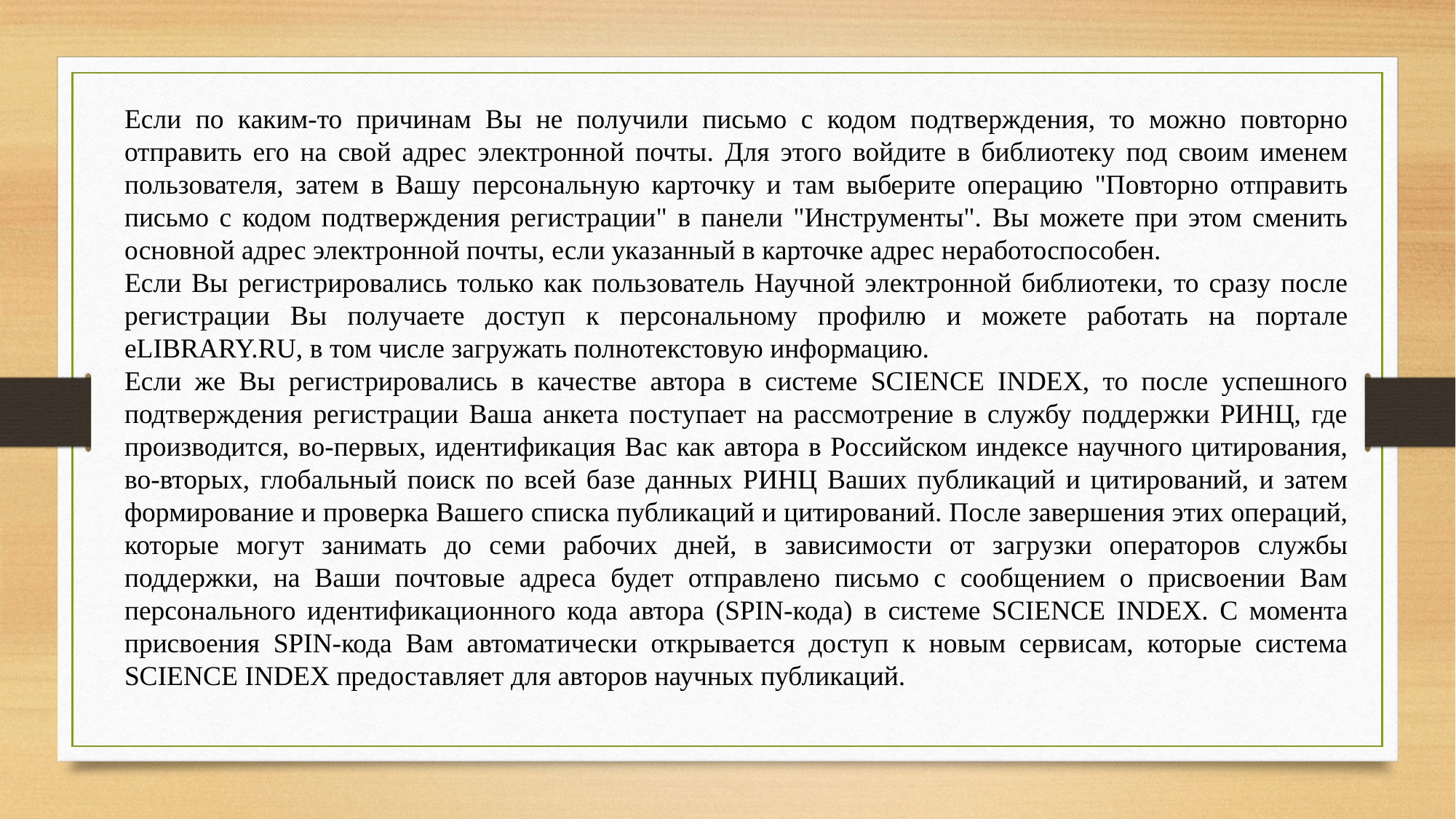

Если по каким-то причинам Вы не получили письмо с кодом подтверждения, то можно повторно отправить его на свой адрес электронной почты. Для этого войдите в библиотеку под своим именем пользователя, затем в Вашу персональную карточку и там выберите операцию "Повторно отправить письмо с кодом подтверждения регистрации" в панели "Инструменты". Вы можете при этом сменить основной адрес электронной почты, если указанный в карточке адрес неработоспособен.
Если Вы регистрировались только как пользователь Научной электронной библиотеки, то сразу после регистрации Вы получаете доступ к персональному профилю и можете работать на портале eLIBRARY.RU, в том числе загружать полнотекстовую информацию.
Если же Вы регистрировались в качестве автора в системе SCIENCE INDEX, то после успешного подтверждения регистрации Ваша анкета поступает на рассмотрение в службу поддержки РИНЦ, где производится, во-первых, идентификация Вас как автора в Российском индексе научного цитирования, во-вторых, глобальный поиск по всей базе данных РИНЦ Ваших публикаций и цитирований, и затем формирование и проверка Вашего списка публикаций и цитирований. После завершения этих операций, которые могут занимать до семи рабочих дней, в зависимости от загрузки операторов службы поддержки, на Ваши почтовые адреса будет отправлено письмо с сообщением о присвоении Вам персонального идентификационного кода автора (SPIN-кода) в системе SCIENCE INDEX. С момента присвоения SPIN-кода Вам автоматически открывается доступ к новым сервисам, которые система SCIENCE INDEX предоставляет для авторов научных публикаций.